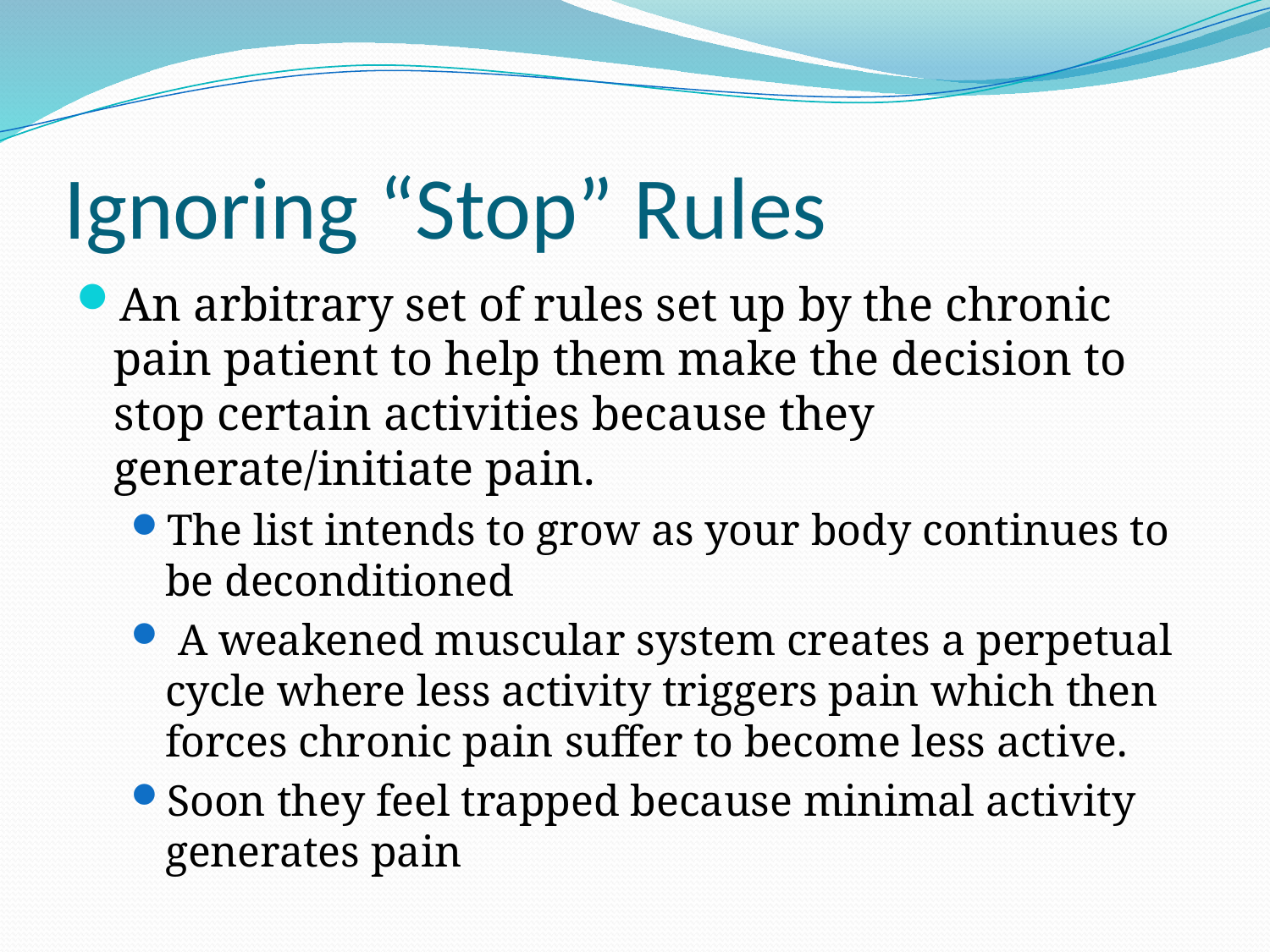

# Ignoring “Stop” Rules
An arbitrary set of rules set up by the chronic pain patient to help them make the decision to stop certain activities because they generate/initiate pain.
The list intends to grow as your body continues to be deconditioned
 A weakened muscular system creates a perpetual cycle where less activity triggers pain which then forces chronic pain suffer to become less active.
Soon they feel trapped because minimal activity generates pain